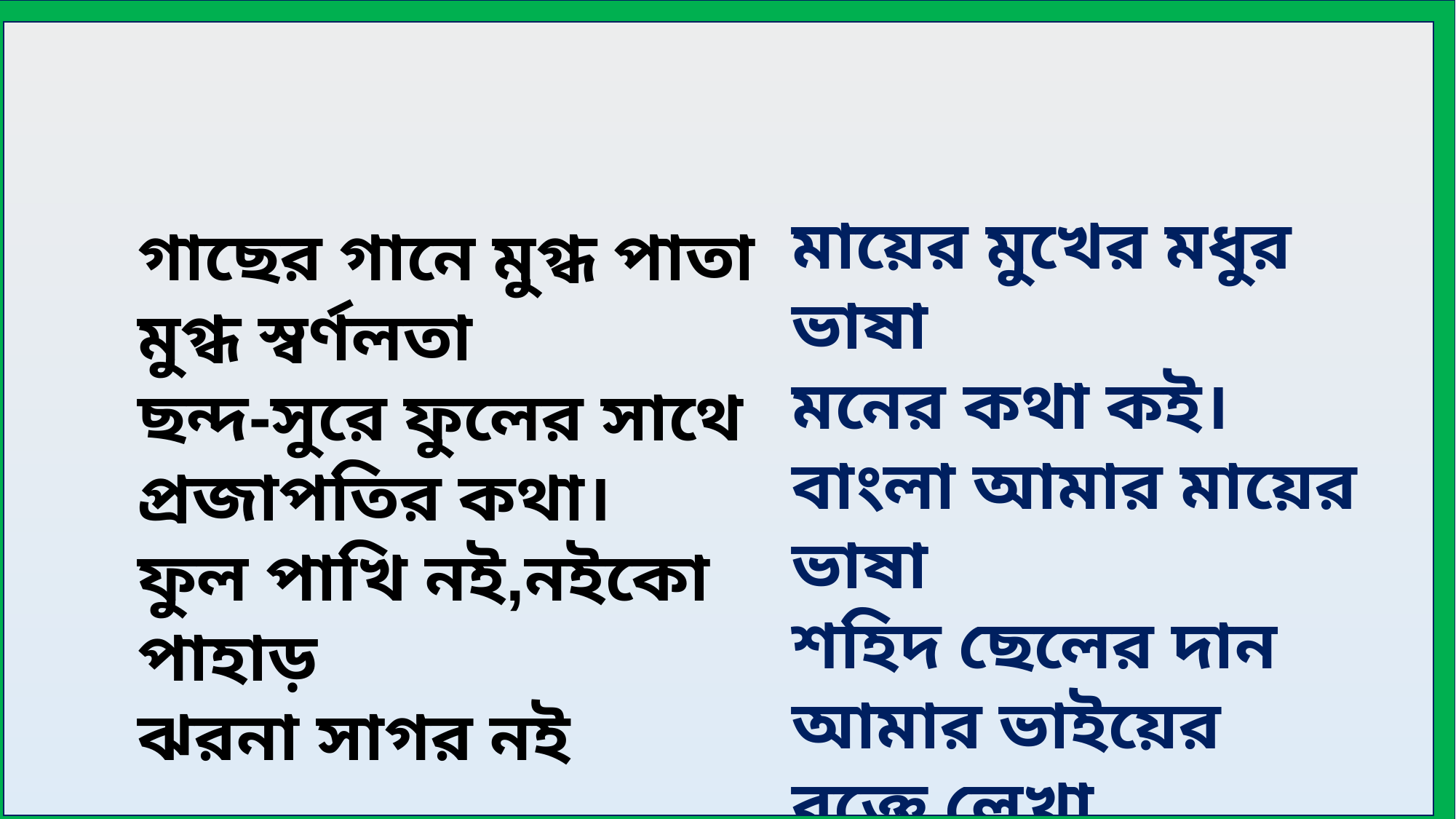

মায়ের মুখের মধুর ভাষা
মনের কথা কই।
বাংলা আমার মায়ের ভাষা
শহিদ ছেলের দান
আমার ভাইয়ের রক্তে লেখা
ফেব্রুয়ারির গান।
গাছের গানে মুগ্ধ পাতা
মুগ্ধ স্বর্ণলতা
ছন্দ-সুরে ফুলের সাথে
প্রজাপতির কথা।
ফুল পাখি নই,নইকো পাহাড়
ঝরনা সাগর নই